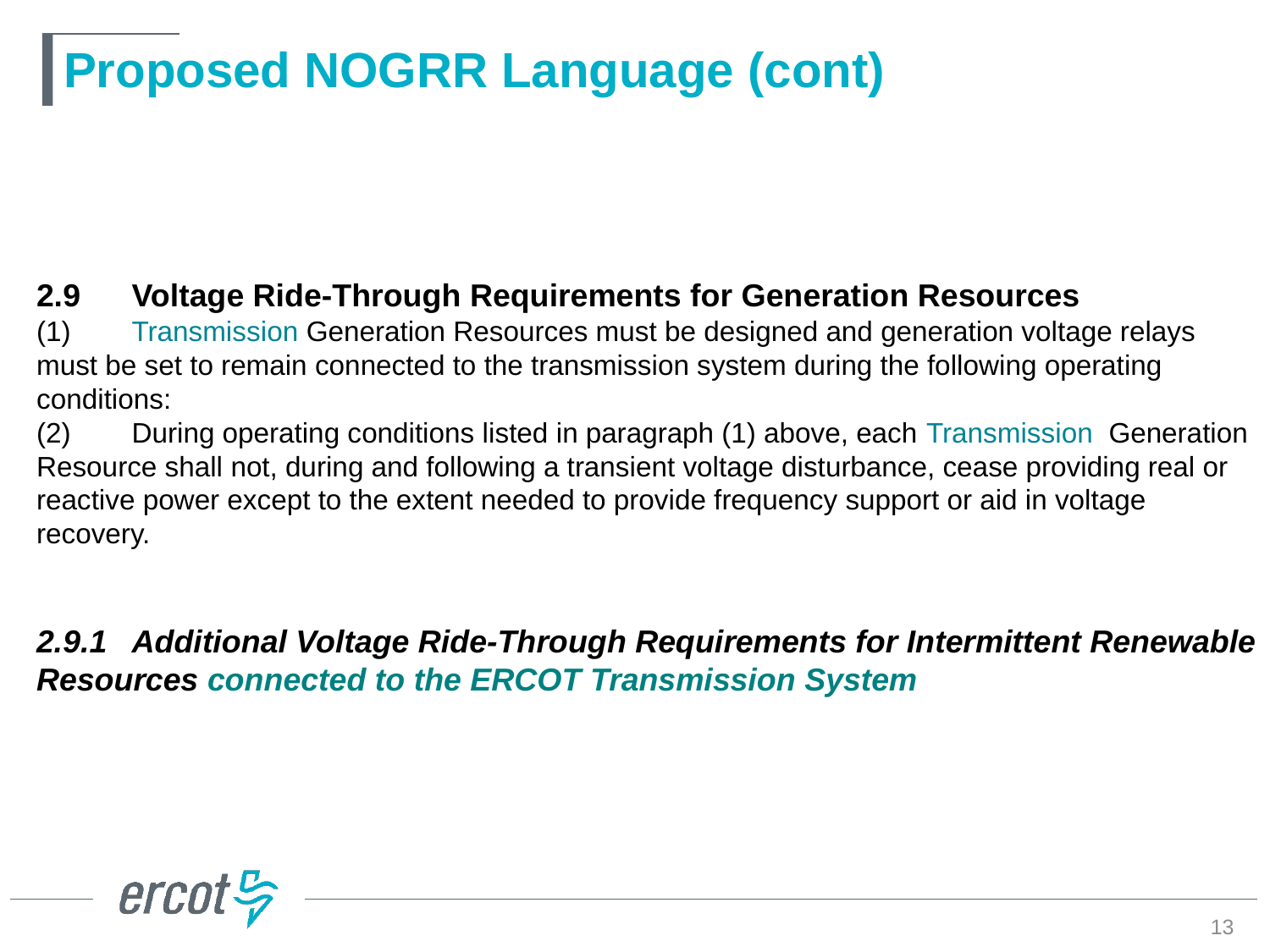

# Proposed NOGRR Language (cont)

2.9	Voltage Ride-Through Requirements for Generation Resources
 	Transmission Generation Resources must be designed and generation voltage relays must be set to remain connected to the transmission system during the following operating conditions:
(2)	During operating conditions listed in paragraph (1) above, each Transmission  Generation Resource shall not, during and following a transient voltage disturbance, cease providing real or reactive power except to the extent needed to provide frequency support or aid in voltage recovery.

2.9.1	Additional Voltage Ride-Through Requirements for Intermittent Renewable Resources connected to the ERCOT Transmission System

13